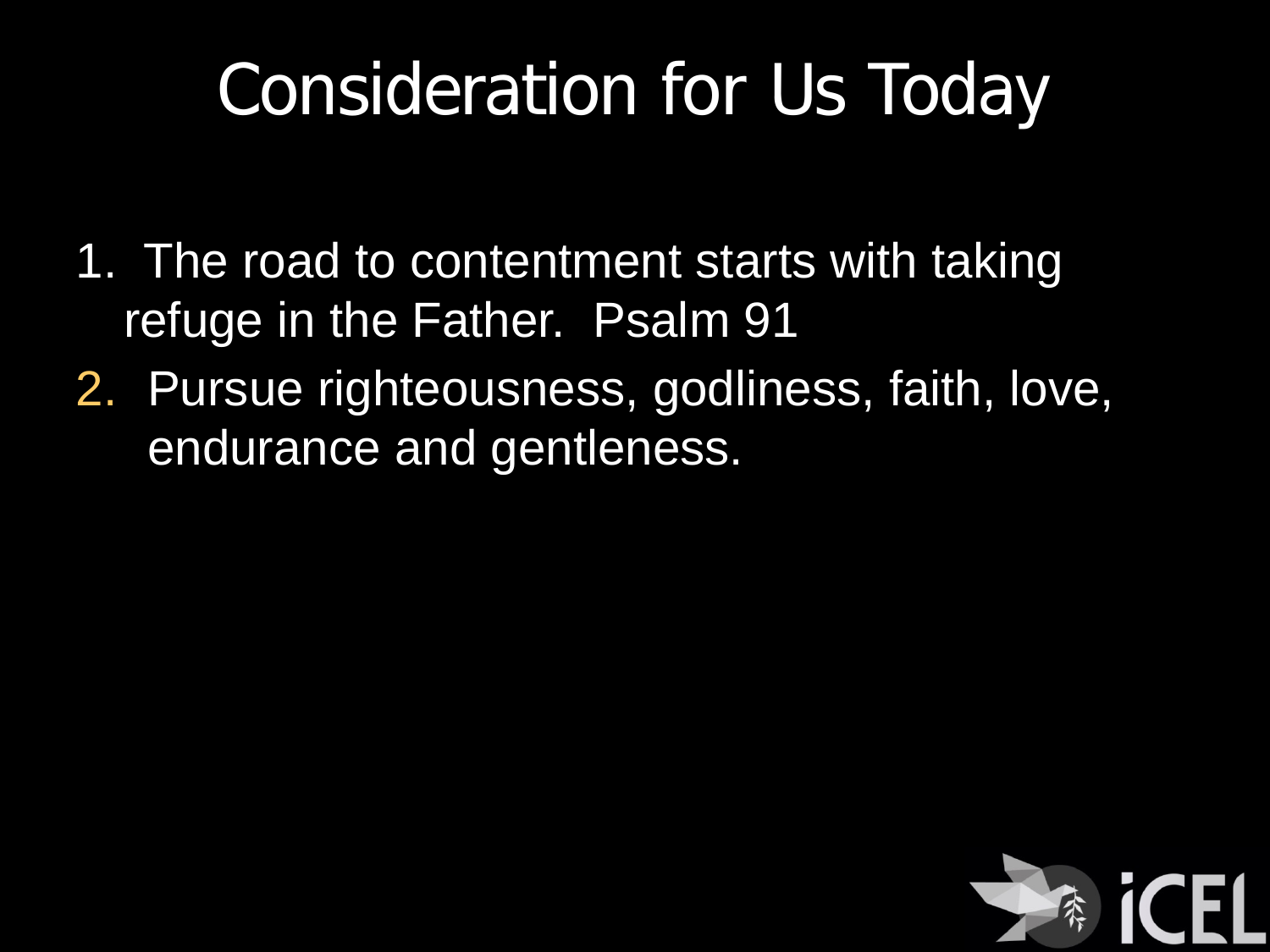

# Consideration for Us Today
1.  The road to contentment starts with taking refuge in the Father.  Psalm 91
Pursue righteousness, godliness, faith, love, endurance and gentleness.